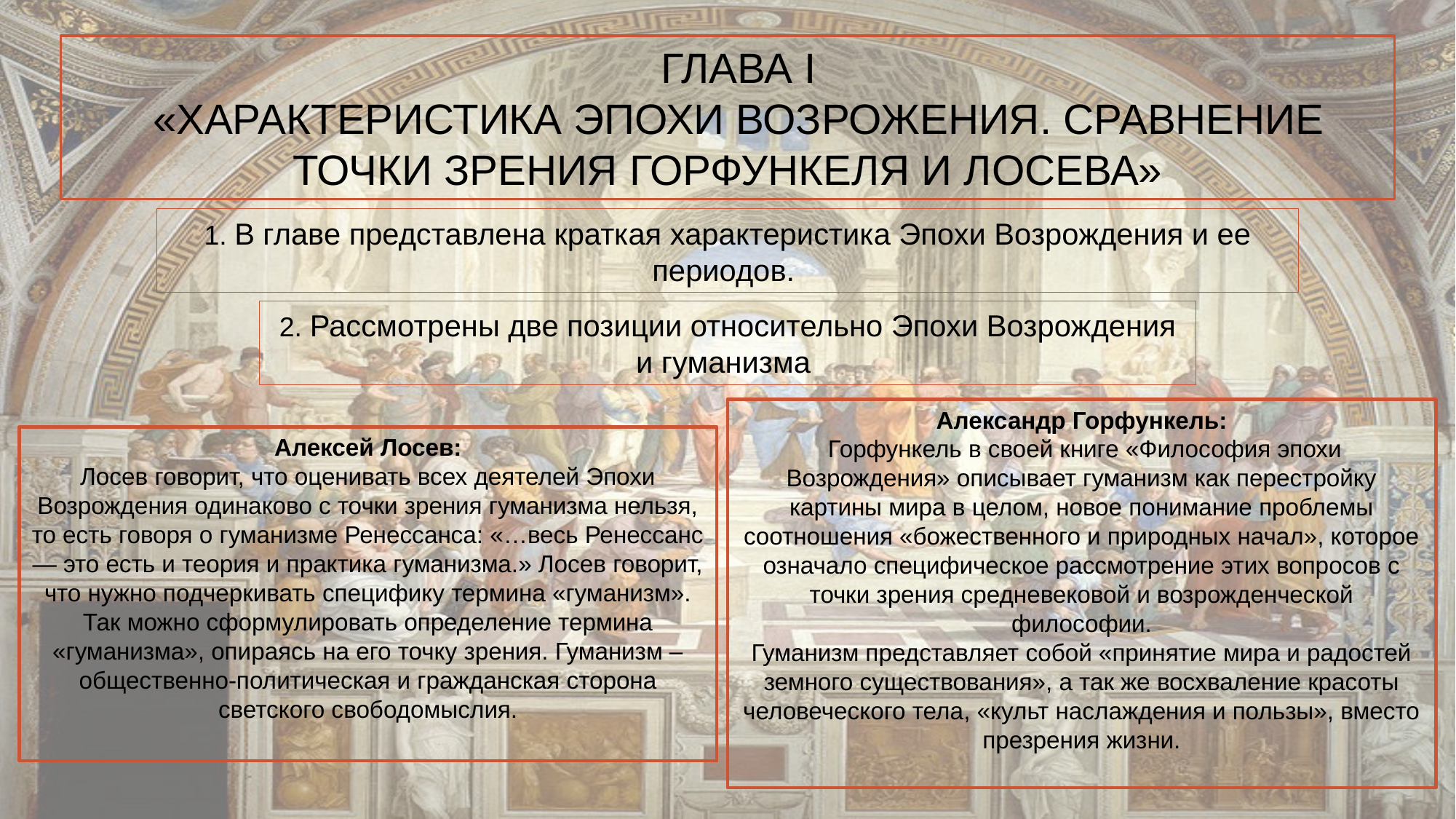

ГЛАВА I
«ХАРАКТЕРИСТИКА ЭПОХИ ВОЗРОЖЕНИЯ. СРАВНЕНИЕ ТОЧКИ ЗРЕНИЯ ГОРФУНКЕЛЯ И ЛОСЕВА»
1. В главе представлена краткая характеристика Эпохи Возрождения и ее периодов.
2. Рассмотрены две позиции относительно Эпохи Возрождения и гуманизма
Александр Горфункель:
 Горфункель в своей книге «Философия эпохи Возрождения» описывает гуманизм как перестройку картины мира в целом, новое понимание проблемы соотношения «божественного и природных начал», которое означало специфическое рассмотрение этих вопросов с точки зрения средневековой и возрожденческой философии.
Гуманизм представляет собой «принятие мира и радостей земного существования», а так же восхваление красоты человеческого тела, «культ наслаждения и пользы», вместо презрения жизни.

Алексей Лосев:
Лосев говорит, что оценивать всех деятелей Эпохи Возрождения одинаково с точки зрения гуманизма нельзя, то есть говоря о гуманизме Ренессанса: «…весь Ренессанс — это есть и теория и практика гуманизма.» Лосев говорит, что нужно подчеркивать специфику термина «гуманизм». Так можно сформулировать определение термина «гуманизма», опираясь на его точку зрения. Гуманизм – общественно-политическая и гражданская сторона светского свободомыслия.